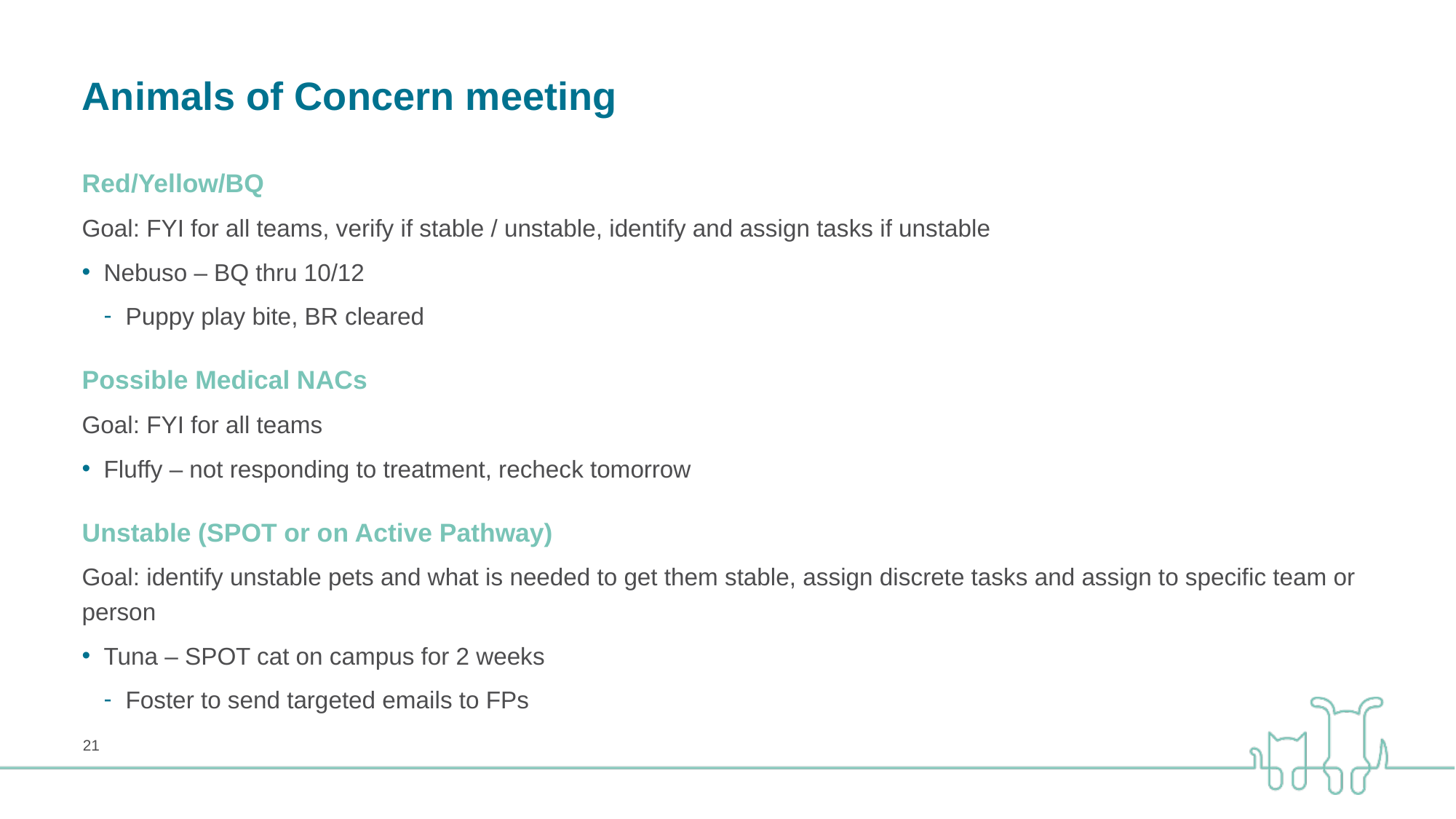

# Animals of Concern meeting
Red/Yellow/BQ
Goal: FYI for all teams, verify if stable / unstable, identify and assign tasks if unstable
Nebuso – BQ thru 10/12
Puppy play bite, BR cleared
Possible Medical NACs
Goal: FYI for all teams
Fluffy – not responding to treatment, recheck tomorrow
Unstable (SPOT or on Active Pathway)
Goal: identify unstable pets and what is needed to get them stable, assign discrete tasks and assign to specific team or person
Tuna – SPOT cat on campus for 2 weeks
Foster to send targeted emails to FPs